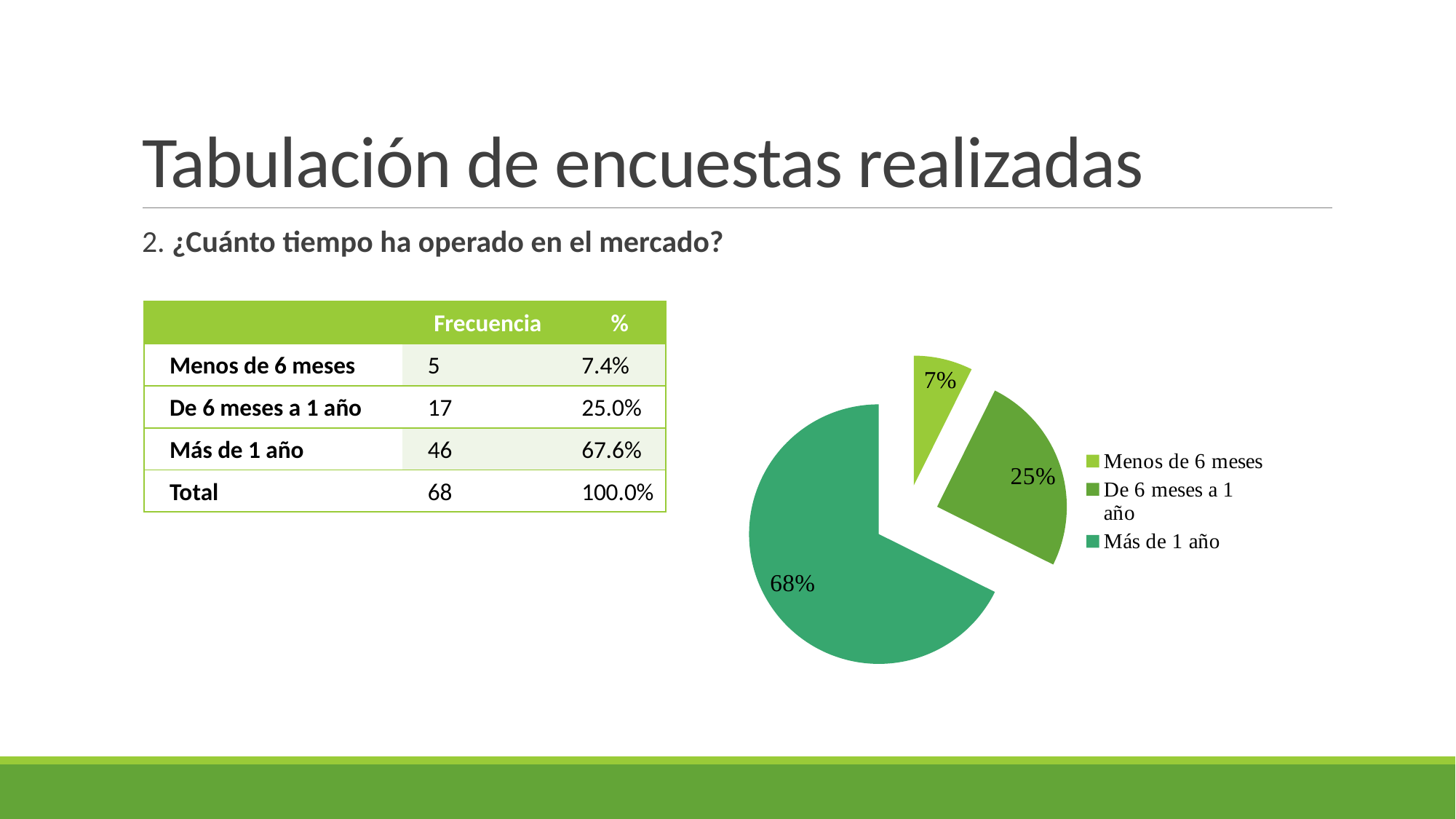

# Tabulación de encuestas realizadas
2. ¿Cuánto tiempo ha operado en el mercado?

|  | Frecuencia | % |
| --- | --- | --- |
| Menos de 6 meses | 5 | 7.4% |
| De 6 meses a 1 año | 17 | 25.0% |
| Más de 1 año | 46 | 67.6% |
| Total | 68 | 100.0% |

### Chart

| Category | Frecuencia | % |
|---|---|---|
| Menos de 6 meses | 5.0 | 0.07352941176470588 |
| De 6 meses a 1 año | 17.0 | 0.25 |
| Más de 1 año | 46.0 | 0.6764705882352942 |